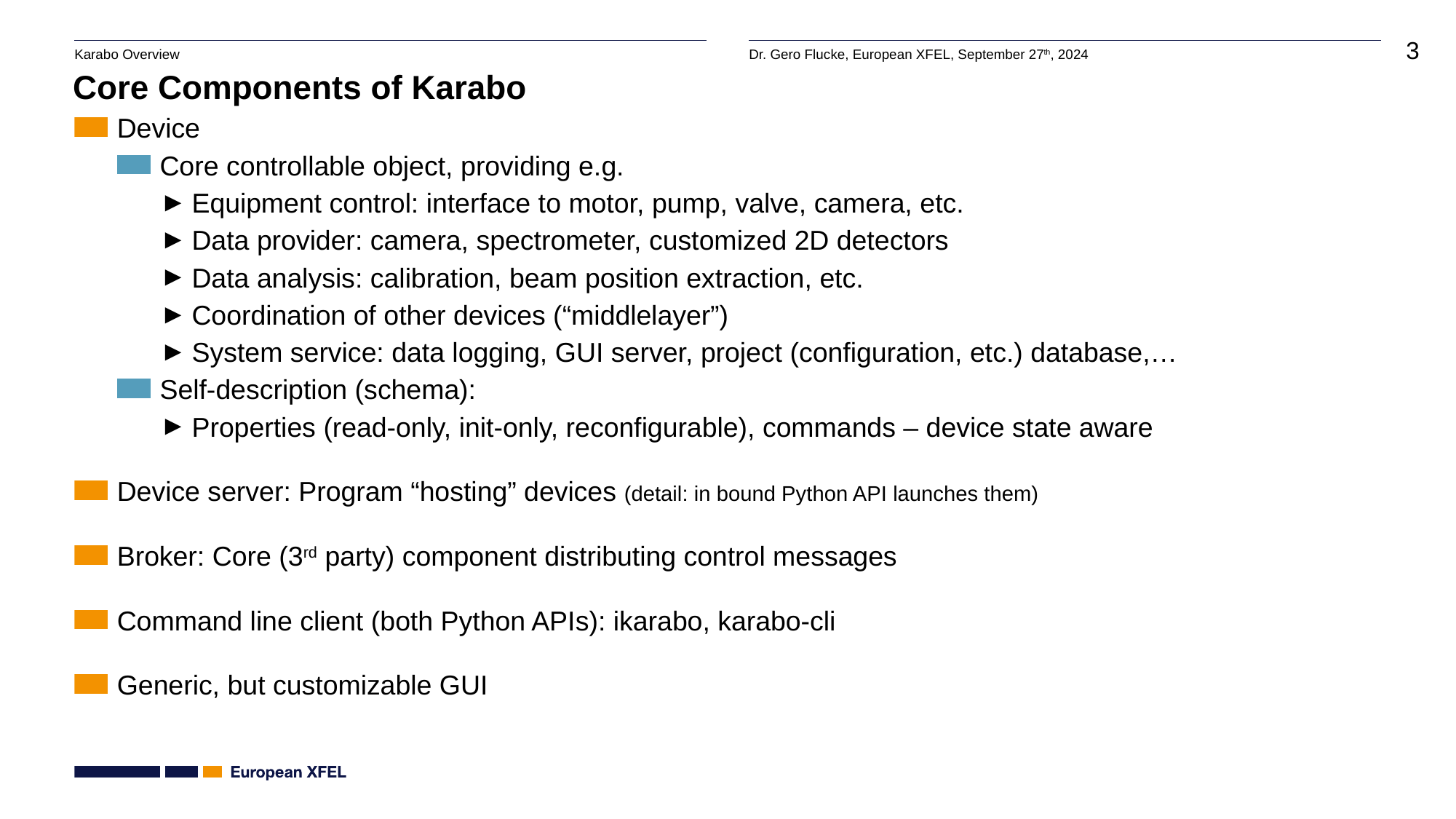

# Core Components of Karabo
Device
Core controllable object, providing e.g.
Equipment control: interface to motor, pump, valve, camera, etc.
Data provider: camera, spectrometer, customized 2D detectors
Data analysis: calibration, beam position extraction, etc.
Coordination of other devices (“middlelayer”)
System service: data logging, GUI server, project (configuration, etc.) database,…
Self-description (schema):
Properties (read-only, init-only, reconfigurable), commands – device state aware
Device server: Program “hosting” devices (detail: in bound Python API launches them)
Broker: Core (3rd party) component distributing control messages
Command line client (both Python APIs): ikarabo, karabo-cli
Generic, but customizable GUI